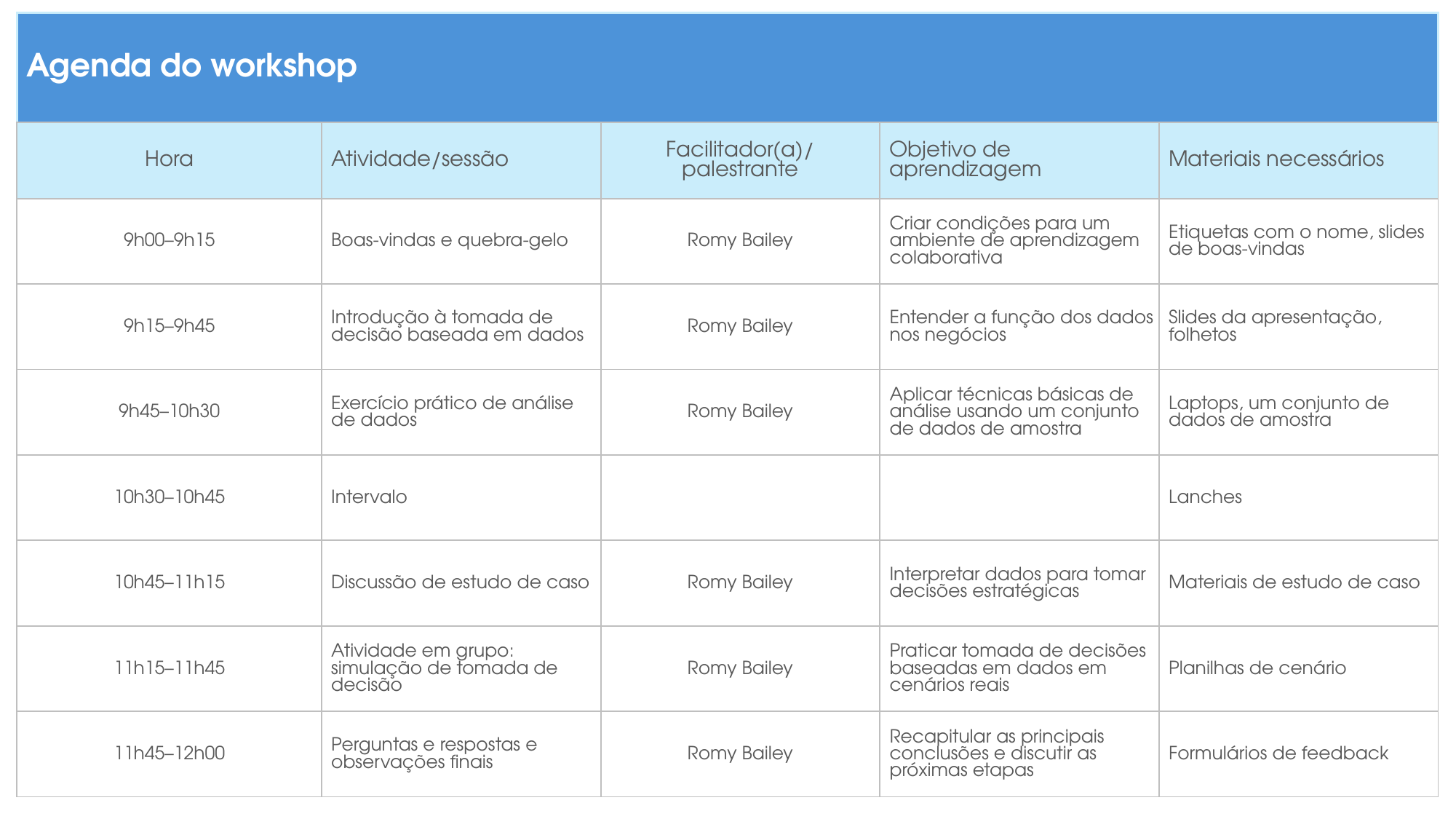

| Agenda do workshop |  |  |  |  |
| --- | --- | --- | --- | --- |
| Hora | Atividade/sessão | Facilitador(a)/ palestrante | Objetivo de aprendizagem | Materiais necessários |
| 9h00–9h15 | Boas-vindas e quebra-gelo | Romy Bailey | Criar condições para um ambiente de aprendizagem colaborativa | Etiquetas com o nome, slides de boas-vindas |
| 9h15–9h45 | Introdução à tomada de decisão baseada em dados | Romy Bailey | Entender a função dos dados nos negócios | Slides da apresentação, folhetos |
| 9h45–10h30 | Exercício prático de análise de dados | Romy Bailey | Aplicar técnicas básicas de análise usando um conjunto de dados de amostra | Laptops, um conjunto de dados de amostra |
| 10h30–10h45 | Intervalo |  |  | Lanches |
| 10h45–11h15 | Discussão de estudo de caso | Romy Bailey | Interpretar dados para tomar decisões estratégicas | Materiais de estudo de caso |
| 11h15–11h45 | Atividade em grupo: simulação de tomada de decisão | Romy Bailey | Praticar tomada de decisões baseadas em dados em cenários reais | Planilhas de cenário |
| 11h45–12h00 | Perguntas e respostas e observações finais | Romy Bailey | Recapitular as principais conclusões e discutir as próximas etapas | Formulários de feedback |